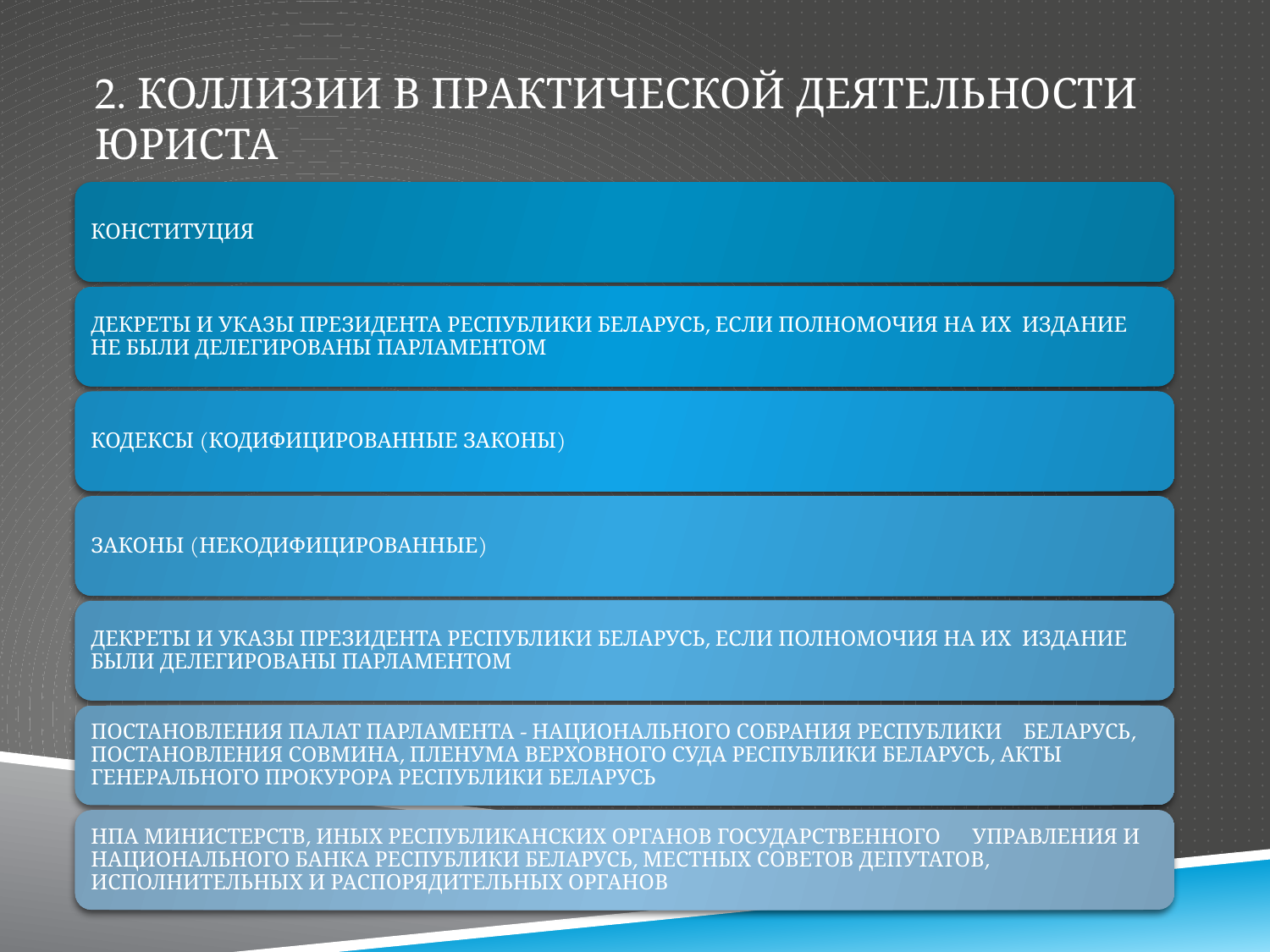

# 2. Коллизии в практической деятельности юриста
КОНСТИТУЦИЯ
ДЕКРЕТЫ И УКАЗЫ ПРЕЗИДЕНТА РЕСПУБЛИКИ БЕЛАРУСЬ, ЕСЛИ ПОЛНОМОЧИЯ НА ИХ  ИЗДАНИЕ НЕ БЫЛИ ДЕЛЕГИРОВАНЫ ПАРЛАМЕНТОМ
КОДЕКСЫ (КОДИФИЦИРОВАННЫЕ ЗАКОНЫ)
ЗАКОНЫ (НЕКОДИФИЦИРОВАННЫЕ)
ДЕКРЕТЫ И УКАЗЫ ПРЕЗИДЕНТА РЕСПУБЛИКИ БЕЛАРУСЬ, ЕСЛИ ПОЛНОМОЧИЯ НА ИХ  ИЗДАНИЕ БЫЛИ ДЕЛЕГИРОВАНЫ ПАРЛАМЕНТОМ
ПОСТАНОВЛЕНИЯ ПАЛАТ ПАРЛАМЕНТА - НАЦИОНАЛЬНОГО СОБРАНИЯ РЕСПУБЛИКИ    БЕЛАРУСЬ, ПОСТАНОВЛЕНИЯ СОВМИНА, ПЛЕНУМА ВЕРХОВНОГО СУДА РЕСПУБЛИКИ БЕЛАРУСЬ, АКТЫ ГЕНЕРАЛЬНОГО ПРОКУРОРА РЕСПУБЛИКИ БЕЛАРУСЬ
НПА МИНИСТЕРСТВ, ИНЫХ РЕСПУБЛИКАНСКИХ ОРГАНОВ ГОСУДАРСТВЕННОГО      УПРАВЛЕНИЯ И НАЦИОНАЛЬНОГО БАНКА РЕСПУБЛИКИ БЕЛАРУСЬ, МЕСТНЫХ СОВЕТОВ ДЕПУТАТОВ, ИСПОЛНИТЕЛЬНЫХ И РАСПОРЯДИТЕЛЬНЫХ ОРГАНОВ